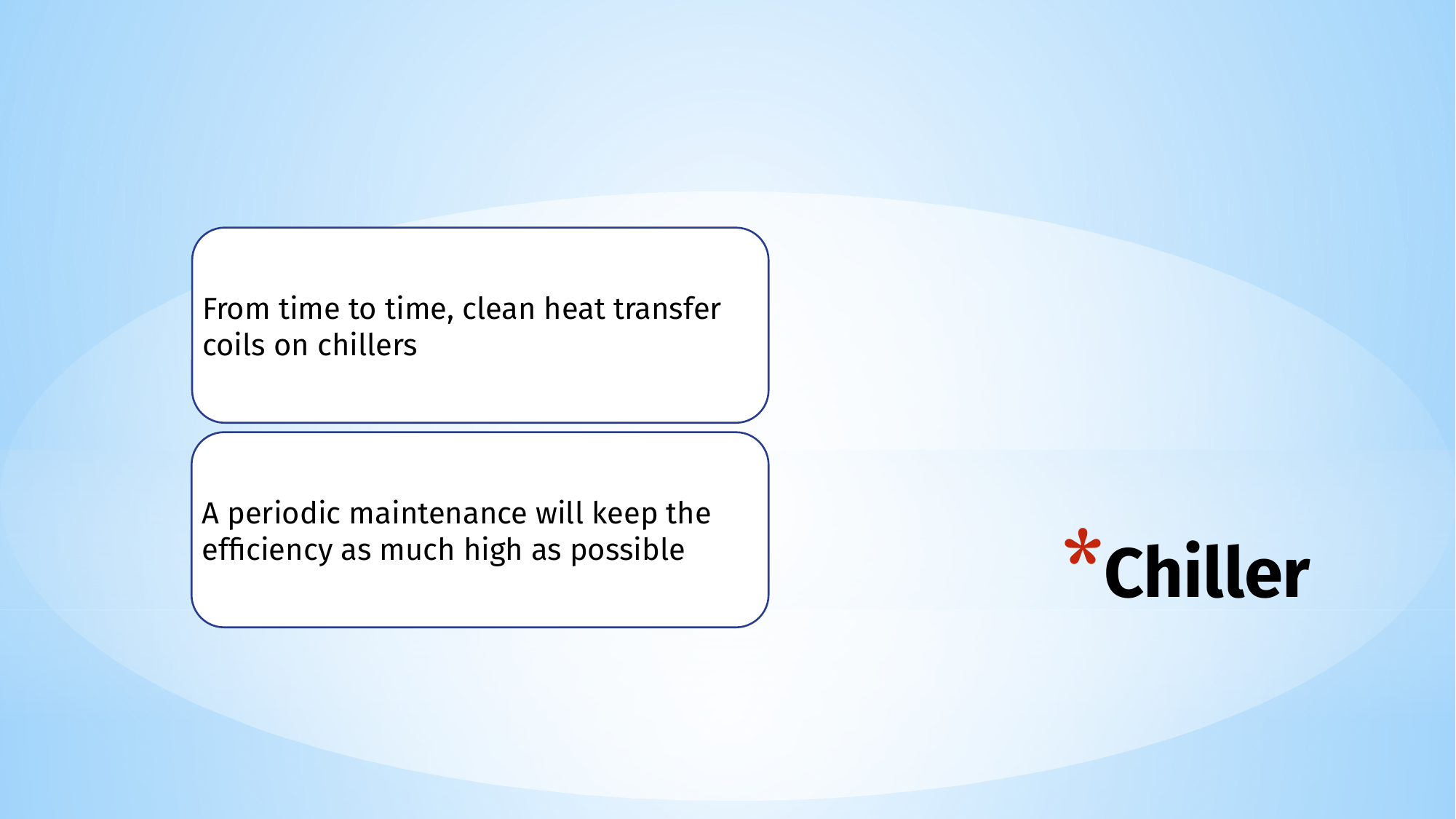

From time to time, clean heat transfer coils on chillers

A periodic maintenance will keep the efficiency as much high as possible
# Chiller